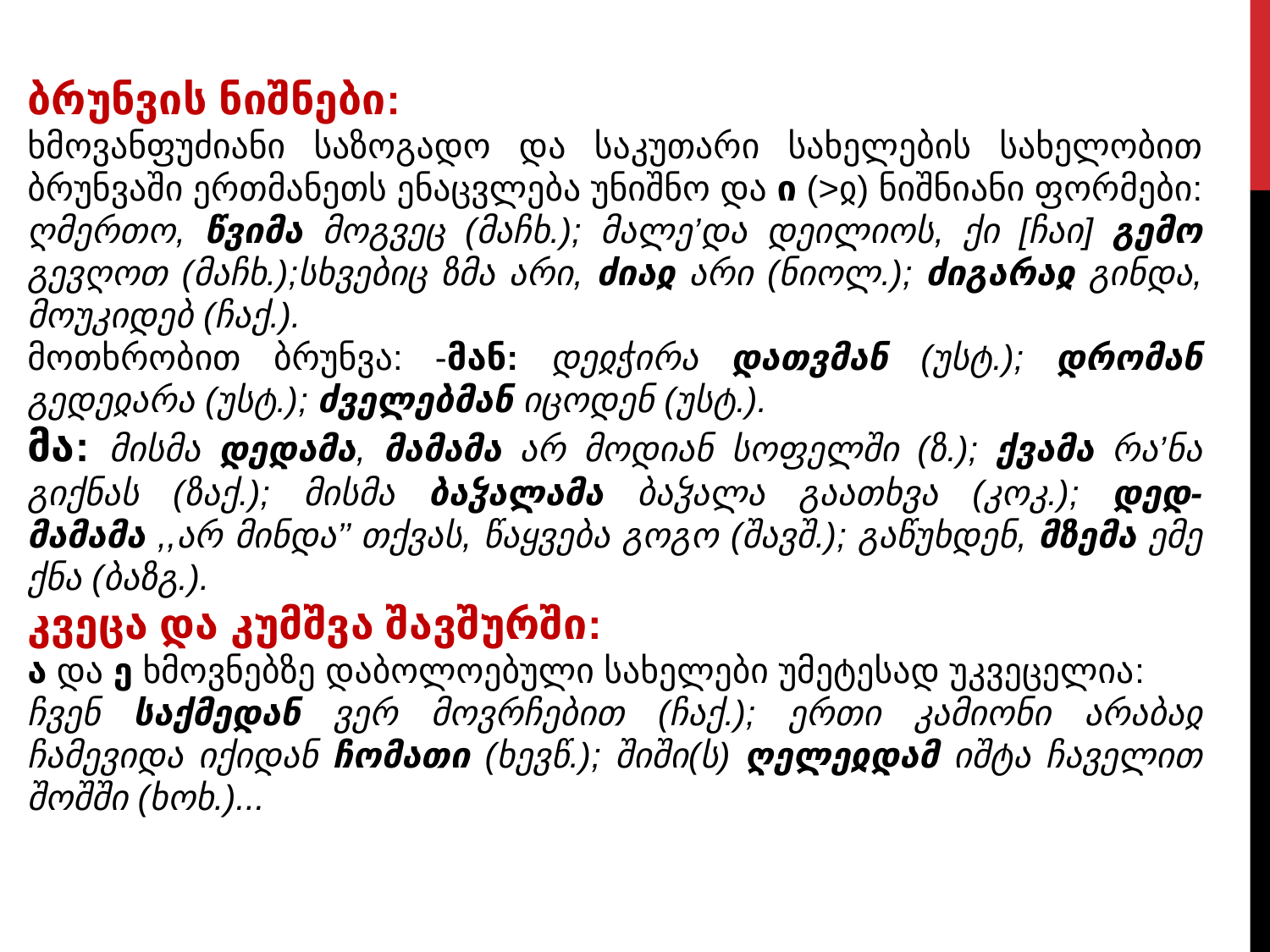

ბრუნვის ნიშნები:
ხმოვანფუძიანი საზოგადო და საკუთარი სახელების სახელობით ბრუნვაში ერთმანეთს ენაცვლება უნიშნო და ი (>ჲ) ნიშნიანი ფორმები:
ღმერთო, წვიმა მოგვეც (მაჩხ.); მალე’და დეილიოს, ქი [ჩაი] გემო გევღოთ (მაჩხ.);სხვებიც ზმა არი, ძიაჲ არი (ნიოლ.); ძიგარაჲ გინდა, მოუკიდებ (ჩაქ.).
მოთხრობით ბრუნვა: -მან: დეჲჭირა დათვმან (უსტ.); დრომან გედეჲარა (უსტ.); ძველებმან იცოდენ (უსტ.).
მა: მისმა დედამა, მამამა არ მოდიან სოფელში (ზ.); ქვამა რა’ნა გიქნას (ზაქ.); მისმა ბაჴალამა ბაჴალა გაათხვა (კოკ.); დედ-მამამა ,,არ მინდა’’ თქვას, წაყვება გოგო (შავშ.); გაწუხდენ, მზემა ემე ქნა (ბაზგ.).
კვეცა და კუმშვა შავშურში:
ა და ე ხმოვნებზე დაბოლოებული სახელები უმეტესად უკვეცელია:
ჩვენ საქმედან ვერ მოვრჩებით (ჩაქ.); ერთი კამიონი არაბაჲ ჩამევიდა იქიდან ჩომათი (ხევწ.); შიში(ს) ღელეჲდამ იშტა ჩაველით შოშში (ხოხ.)...